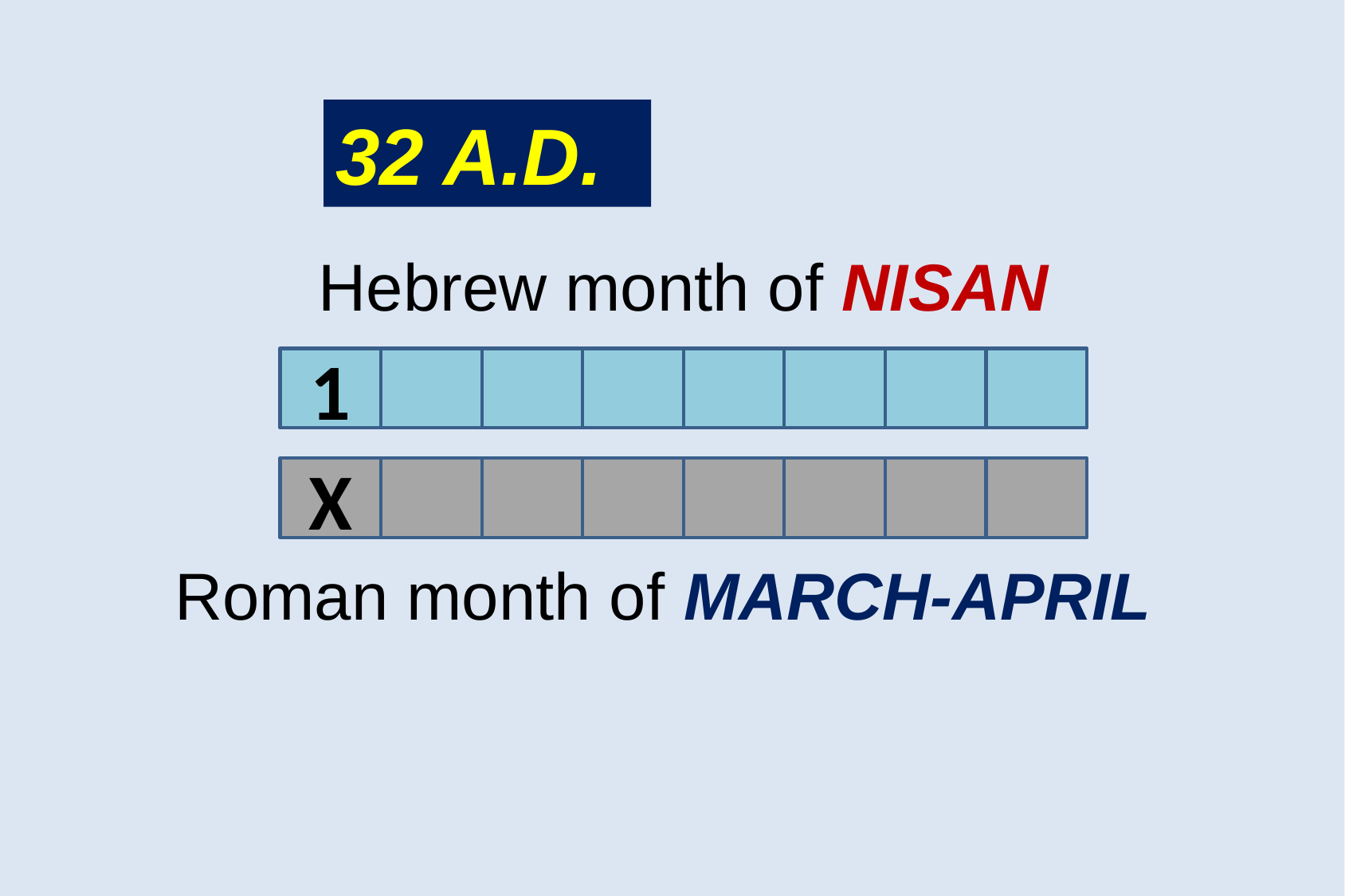

32 A.D.
Hebrew month of NISAN
1

X

Roman month of MARCH-APRIL